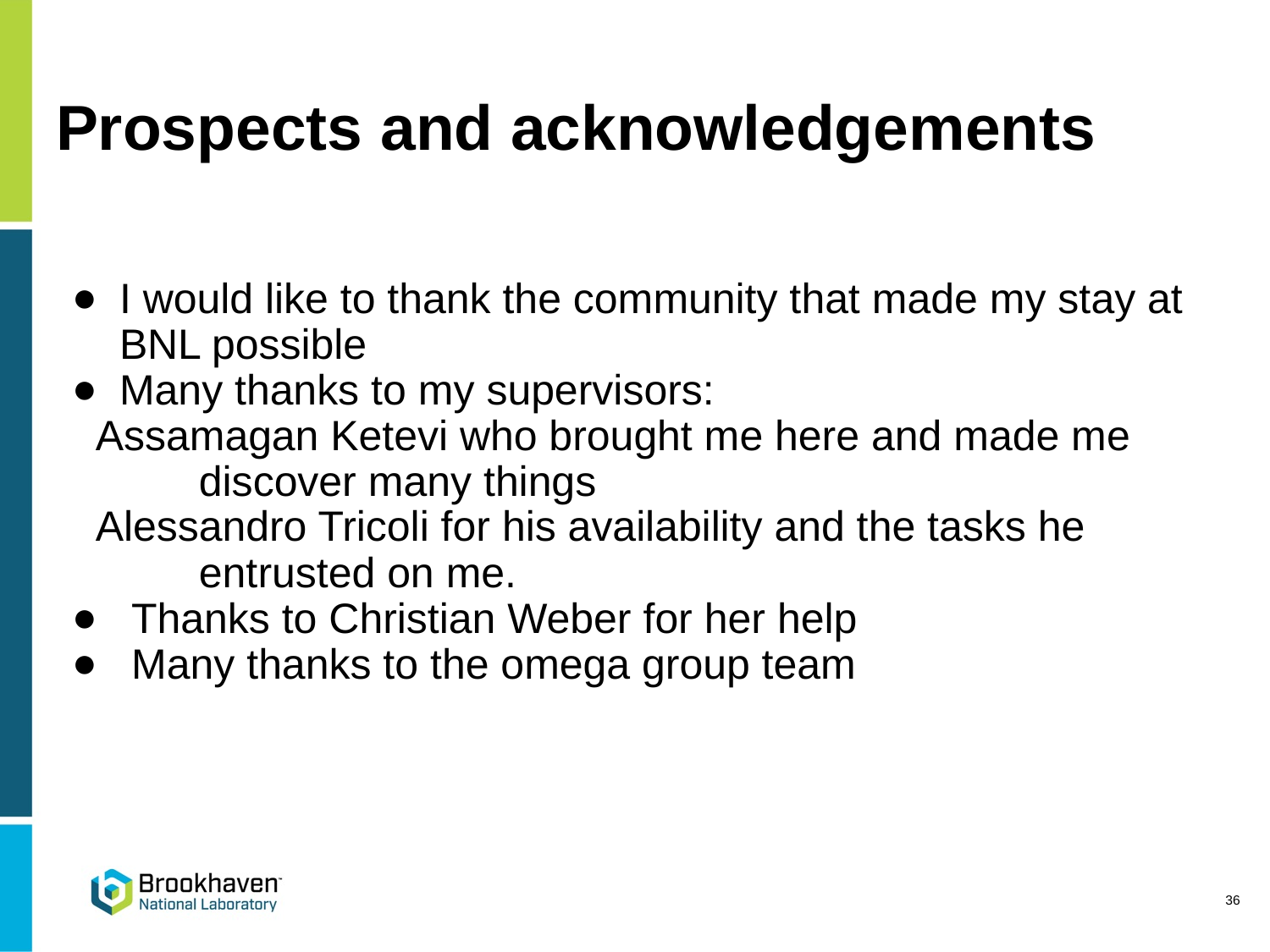

# Prospects and acknowledgements

I would like to thank the community that made my stay at BNL possible
Many thanks to my supervisors:
  Assamagan Ketevi who brought me here and made me   	discover many things
  Alessandro Tricoli for his availability and the tasks he 	entrusted on me.
 Thanks to Christian Weber for her help
 Many thanks to the omega group team
36